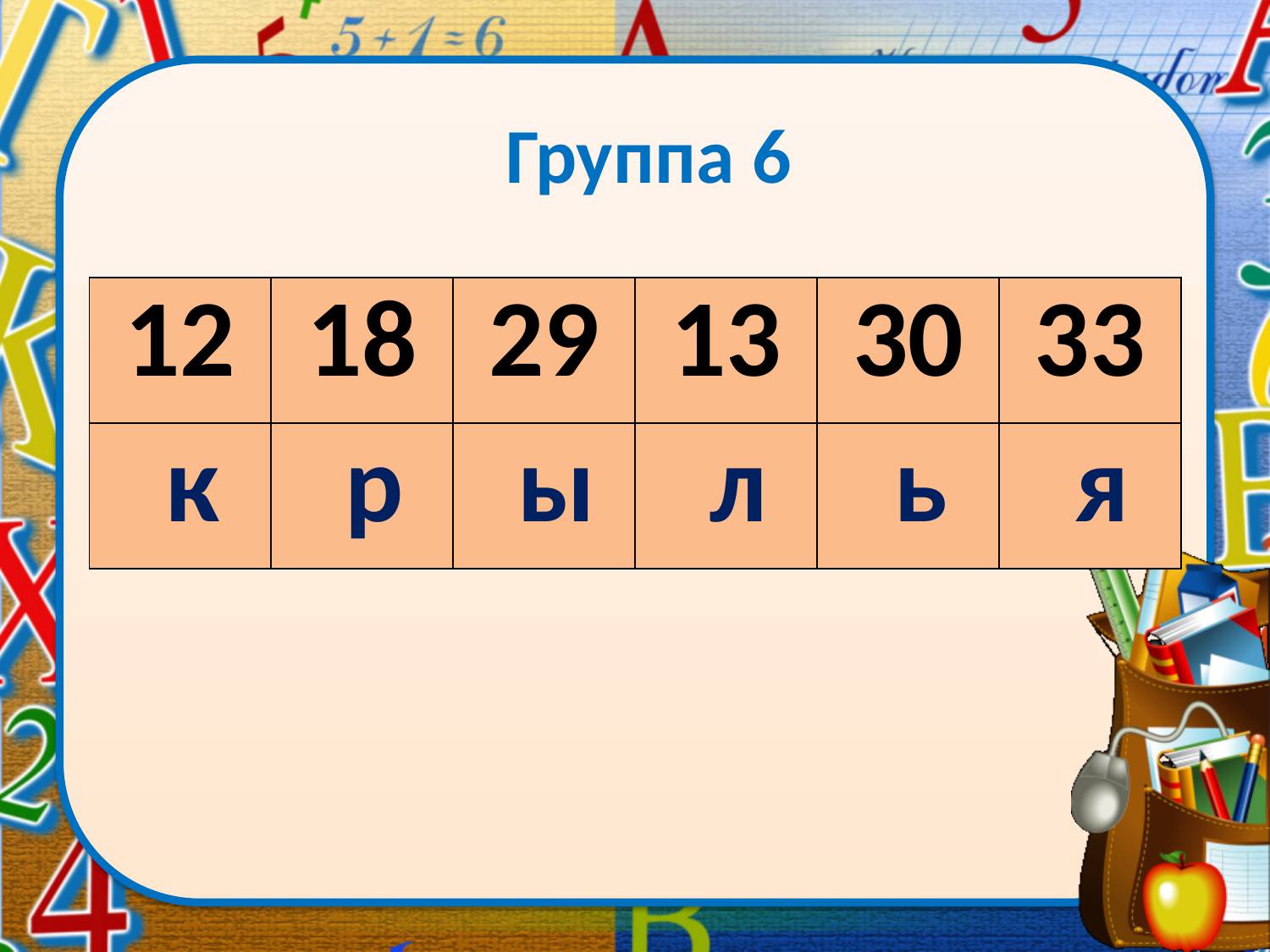

# Группа 6
| 12 | 18 | 29 | 13 | 30 | 33 |
| --- | --- | --- | --- | --- | --- |
| к | р | ы | л | ь | я |